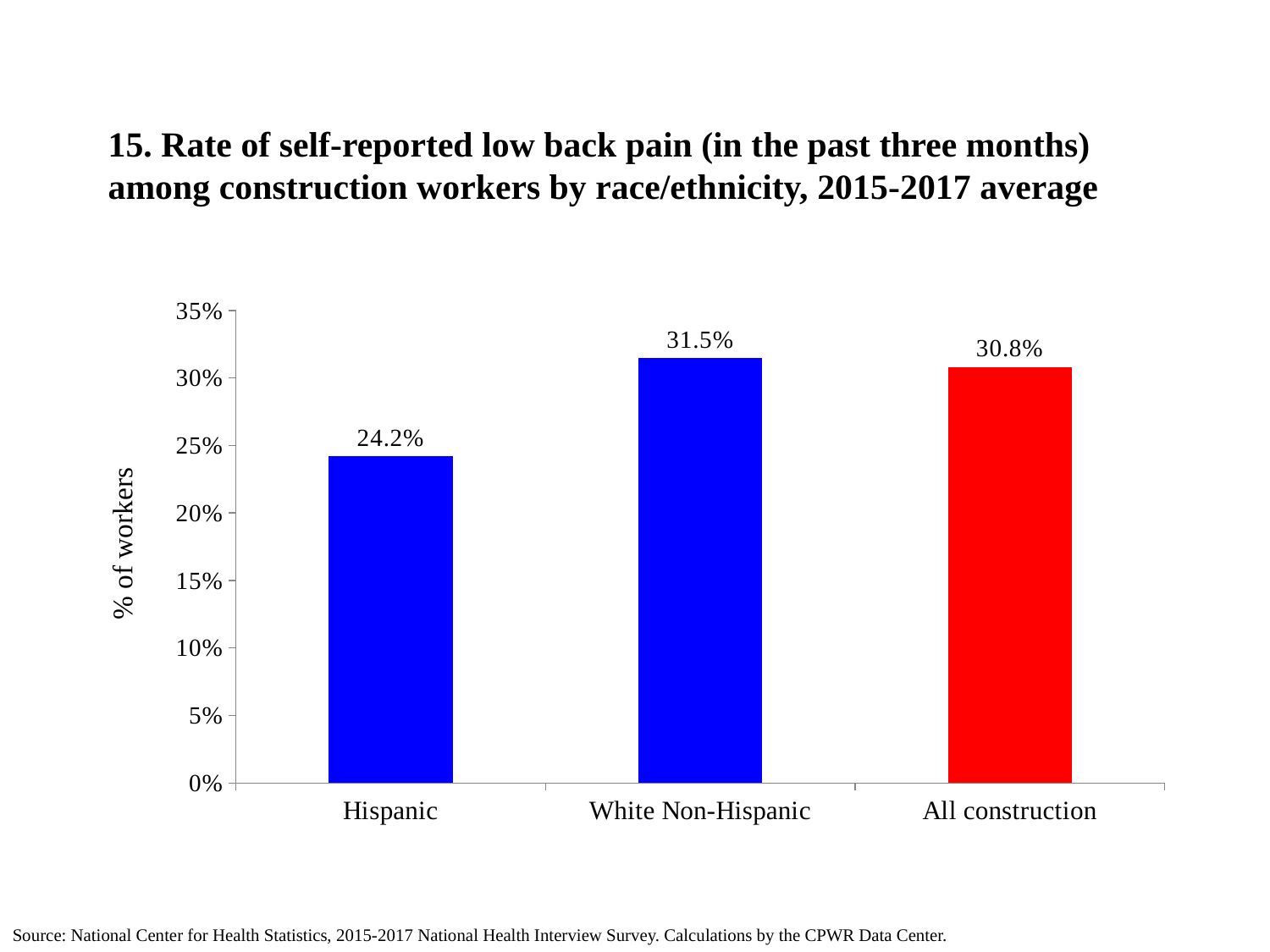

# 15. Rate of self-reported low back pain (in the past three months) among construction workers by race/ethnicity, 2015-2017 average

### Chart

| Category | Column2 |
|---|---|
| Hispanic | 0.24192599999999997 |
| White Non-Hispanic | 0.314659 |
| All construction | 0.308225966303271 |
% of workers
Source: National Center for Health Statistics, 2015-2017 National Health Interview Survey. Calculations by the CPWR Data Center.